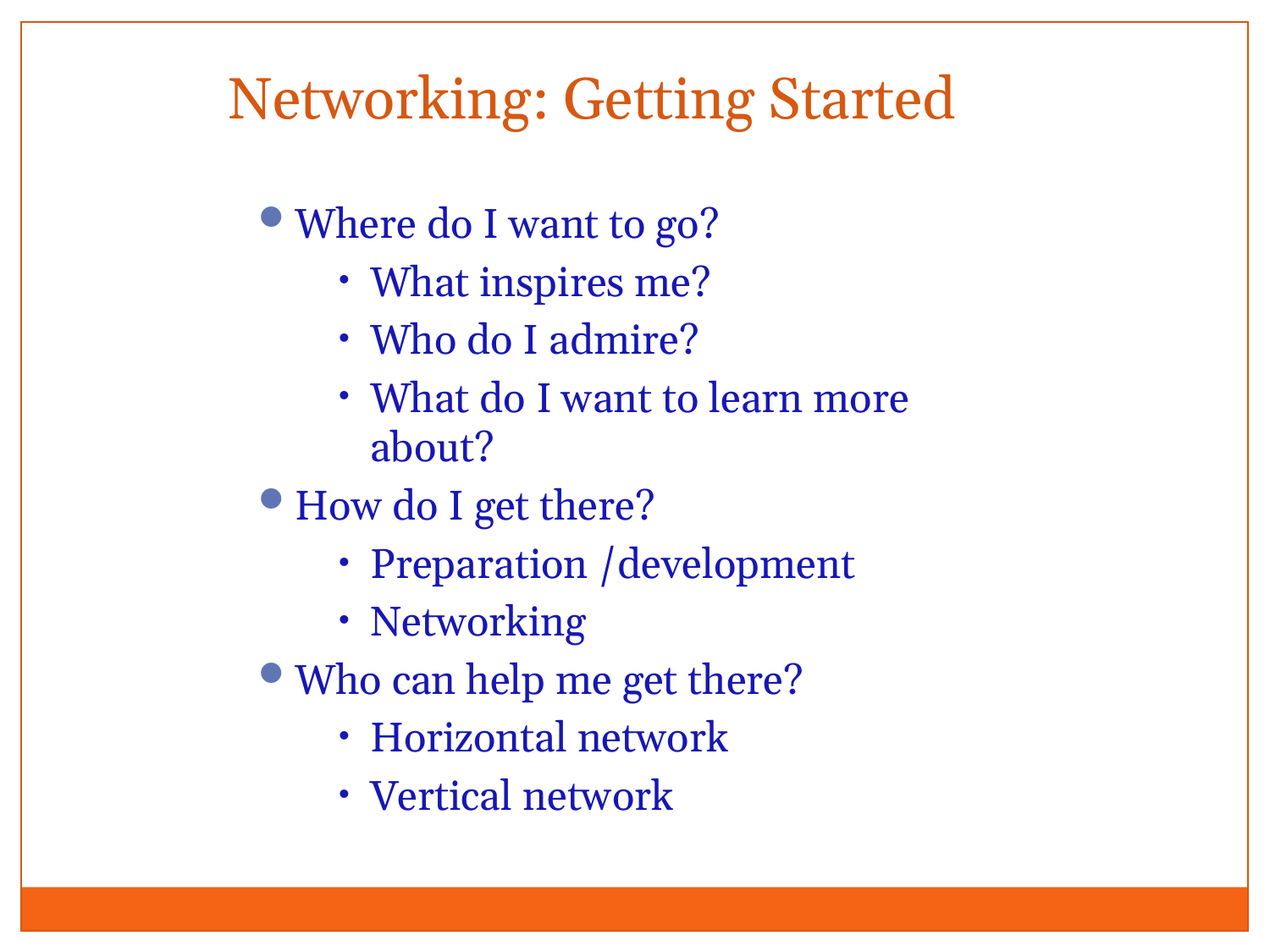

Networking: Getting Started
Where do I want to go?
What inspires me?
Who do I admire?
What do I want to learn more about?
How do I get there?
Preparation /development
Networking
Who can help me get there?
Horizontal network
Vertical network